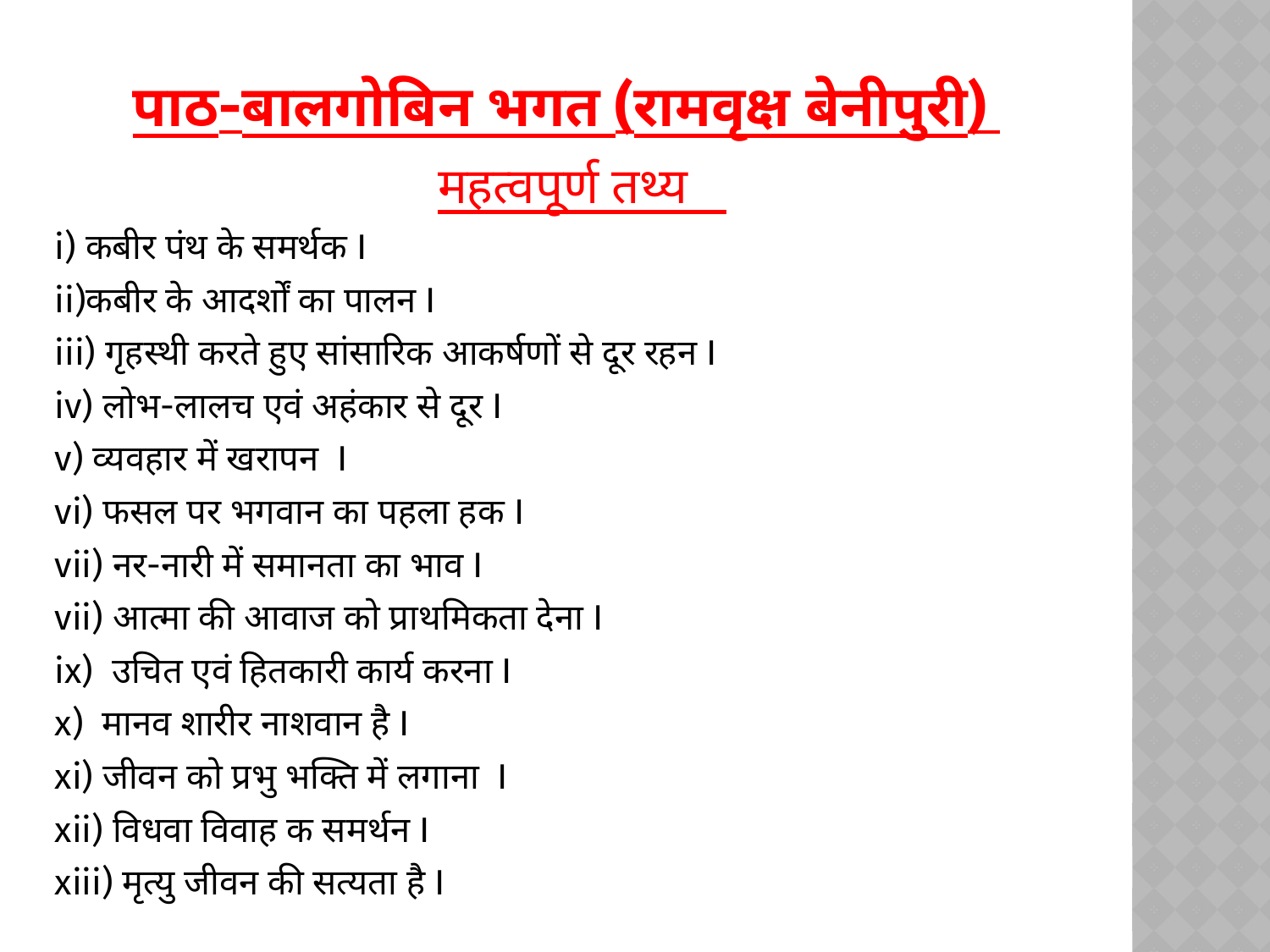

# पाठ-बालगोबिन भगत (रामवृक्ष बेनीपुरी)
महत्वपूर्ण तथ्य
i) कबीर पंथ के समर्थक I
ii)कबीर के आदर्शों का पालन I
iii) गृहस्थी करते हुए सांसारिक आकर्षणों से दूर रहन I
iv) लोभ-लालच एवं अहंकार से दूर I
v) व्यवहार में खरापन  I
vi) फसल पर भगवान का पहला हक I
vii) नर-नारी में समानता का भाव I
vii) आत्मा की आवाज को प्राथमिकता देना I
ix)  उचित एवं हितकारी कार्य करना I
x)  मानव शारीर नाशवान है I
xi) जीवन को प्रभु भक्ति में लगाना  I
xii) विधवा विवाह क समर्थन I
xiii) मृत्यु जीवन की सत्यता है I